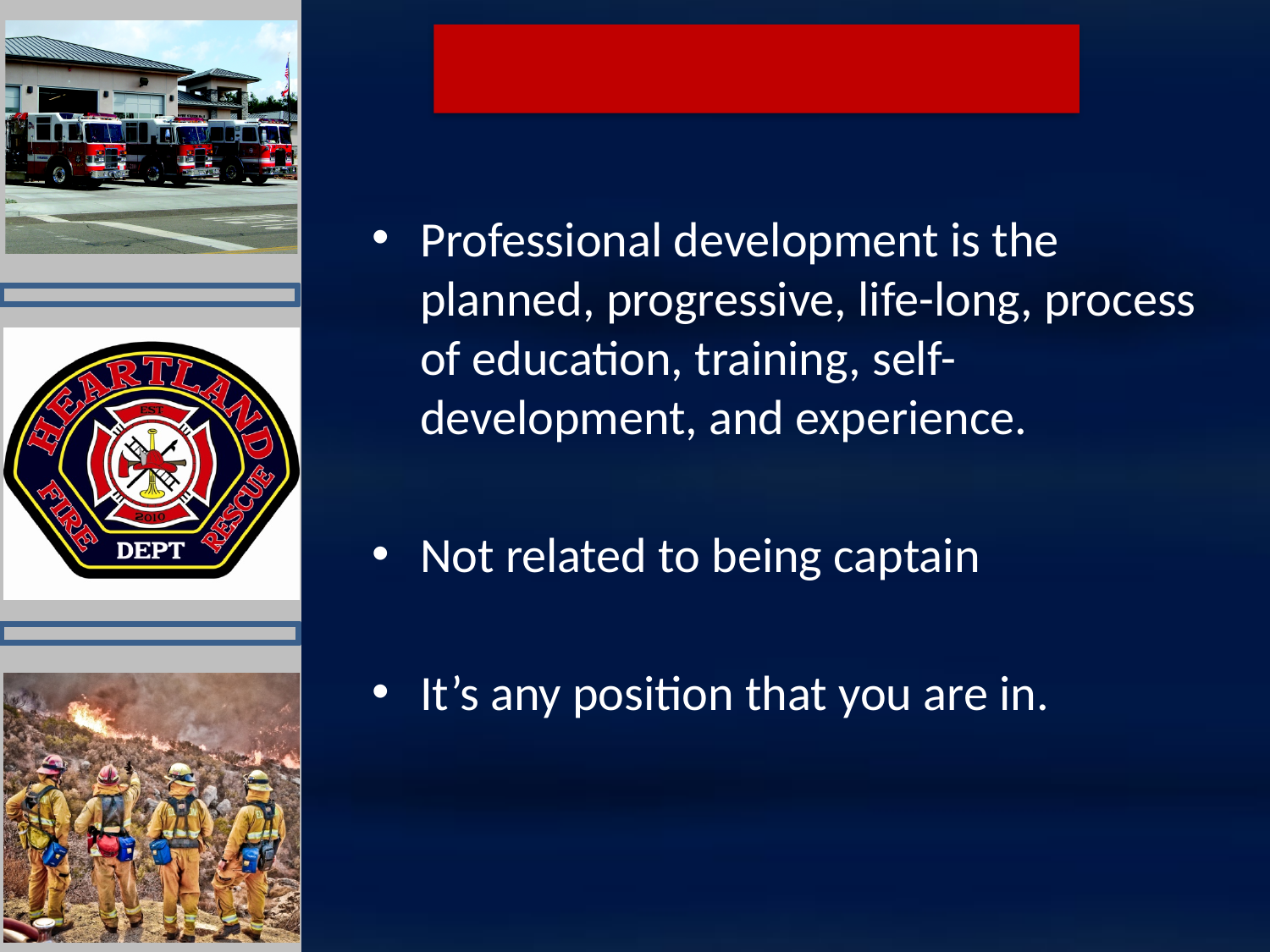

Professional development is the planned, progressive, life-long, process of education, training, self-development, and experience.

Not related to being captain

It’s any position that you are in.